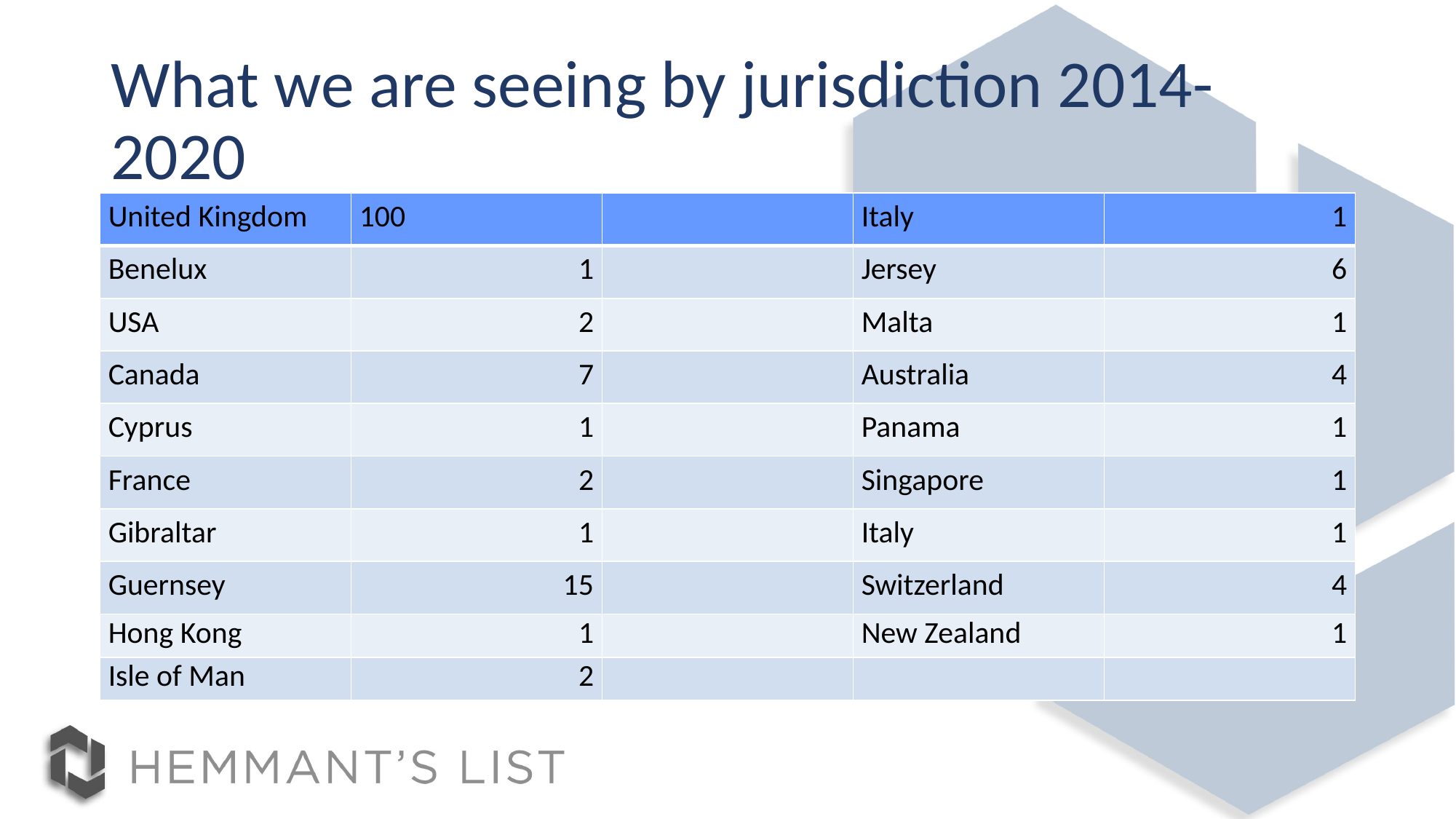

# What we are seeing by jurisdiction 2014-2020
| United Kingdom | 100 |  | Italy | 1 |
| --- | --- | --- | --- | --- |
| Benelux | 1 |  | Jersey | 6 |
| USA | 2 |  | Malta | 1 |
| Canada | 7 |  | Australia | 4 |
| Cyprus | 1 |  | Panama | 1 |
| France | 2 |  | Singapore | 1 |
| Gibraltar | 1 |  | Italy | 1 |
| Guernsey | 15 |  | Switzerland | 4 |
| Hong Kong | 1 |  | New Zealand | 1 |
| Isle of Man | 2 |  |  |  |